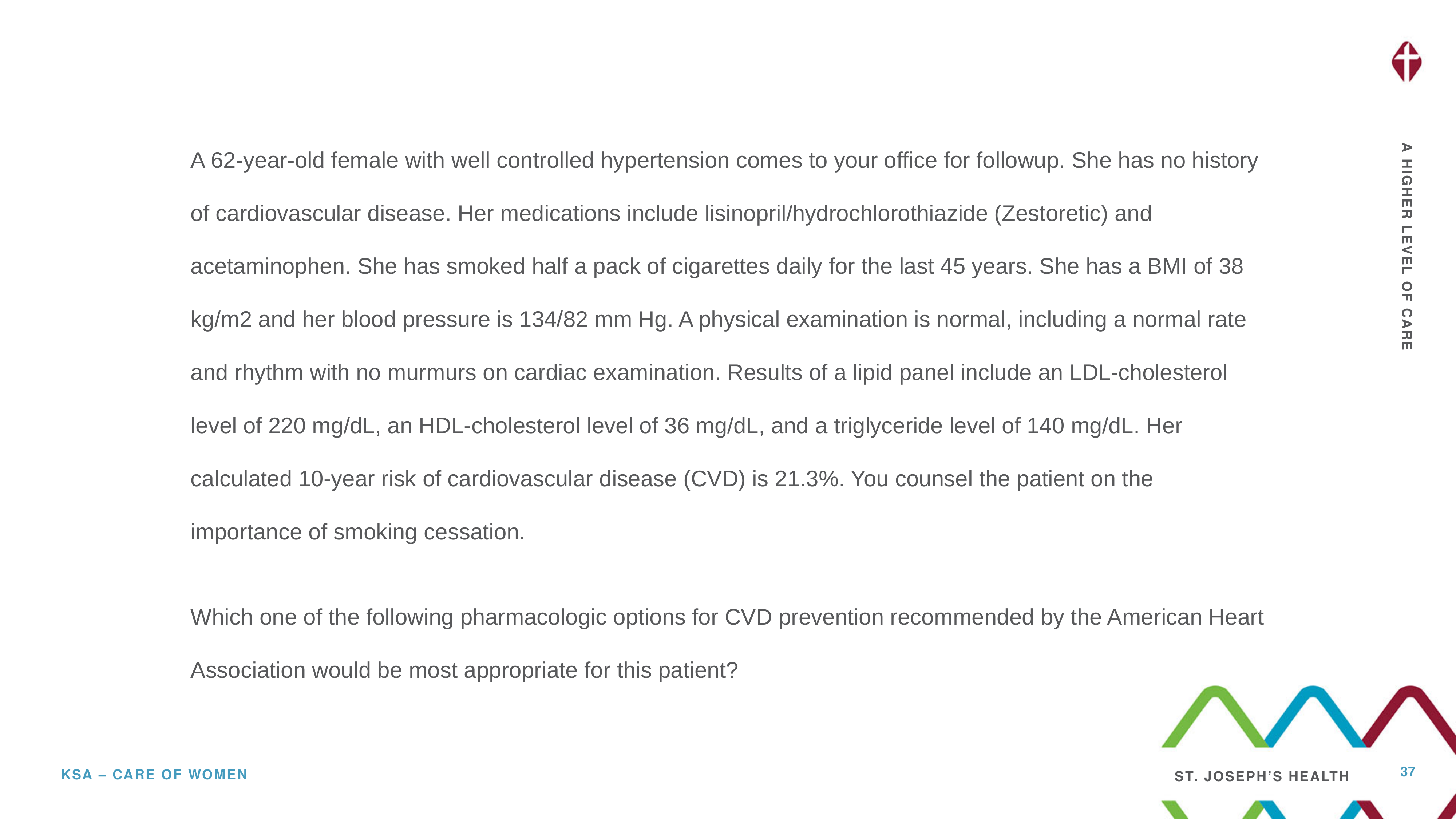

A 62-year-old female with well controlled hypertension comes to your office for followup. She has no history of cardiovascular disease. Her medications include lisinopril/hydrochlorothiazide (Zestoretic) and acetaminophen. She has smoked half a pack of cigarettes daily for the last 45 years. She has a BMI of 38 kg/m2 and her blood pressure is 134/82 mm Hg. A physical examination is normal, including a normal rate and rhythm with no murmurs on cardiac examination. Results of a lipid panel include an LDL-cholesterol level of 220 mg/dL, an HDL-cholesterol level of 36 mg/dL, and a triglyceride level of 140 mg/dL. Her calculated 10-year risk of cardiovascular disease (CVD) is 21.3%. You counsel the patient on the importance of smoking cessation.
Which one of the following pharmacologic options for CVD prevention recommended by the American Heart Association would be most appropriate for this patient?
37
Ksa – care of women